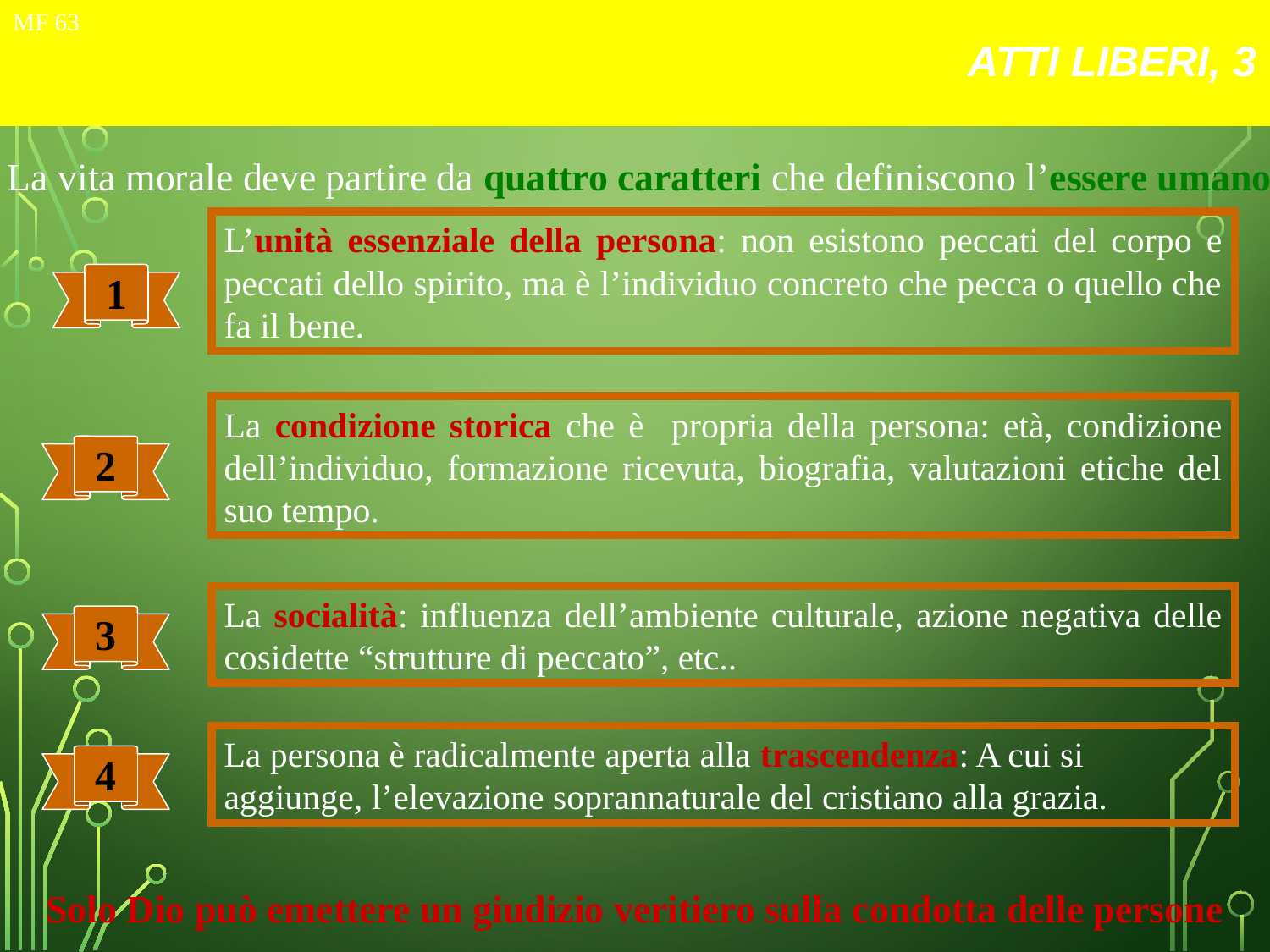

# ATTI LIBERI, 3
MF 63
La vita morale deve partire da quattro caratteri che definiscono l’essere umano
L’unità essenziale della persona: non esistono peccati del corpo e peccati dello spirito, ma è l’individuo concreto che pecca o quello che fa il bene.
1
La condizione storica che è  propria della persona: età, condizione dell’individuo, formazione ricevuta, biografia, valutazioni etiche del suo tempo.
2
La socialità: influenza dell’ambiente culturale, azione negativa delle cosidette “strutture di peccato”, etc..
3
La persona è radicalmente aperta alla trascendenza: A cui si aggiunge, l’elevazione soprannaturale del cristiano alla grazia.
4
Solo Dio può emettere un giudizio veritiero sulla condotta delle persone